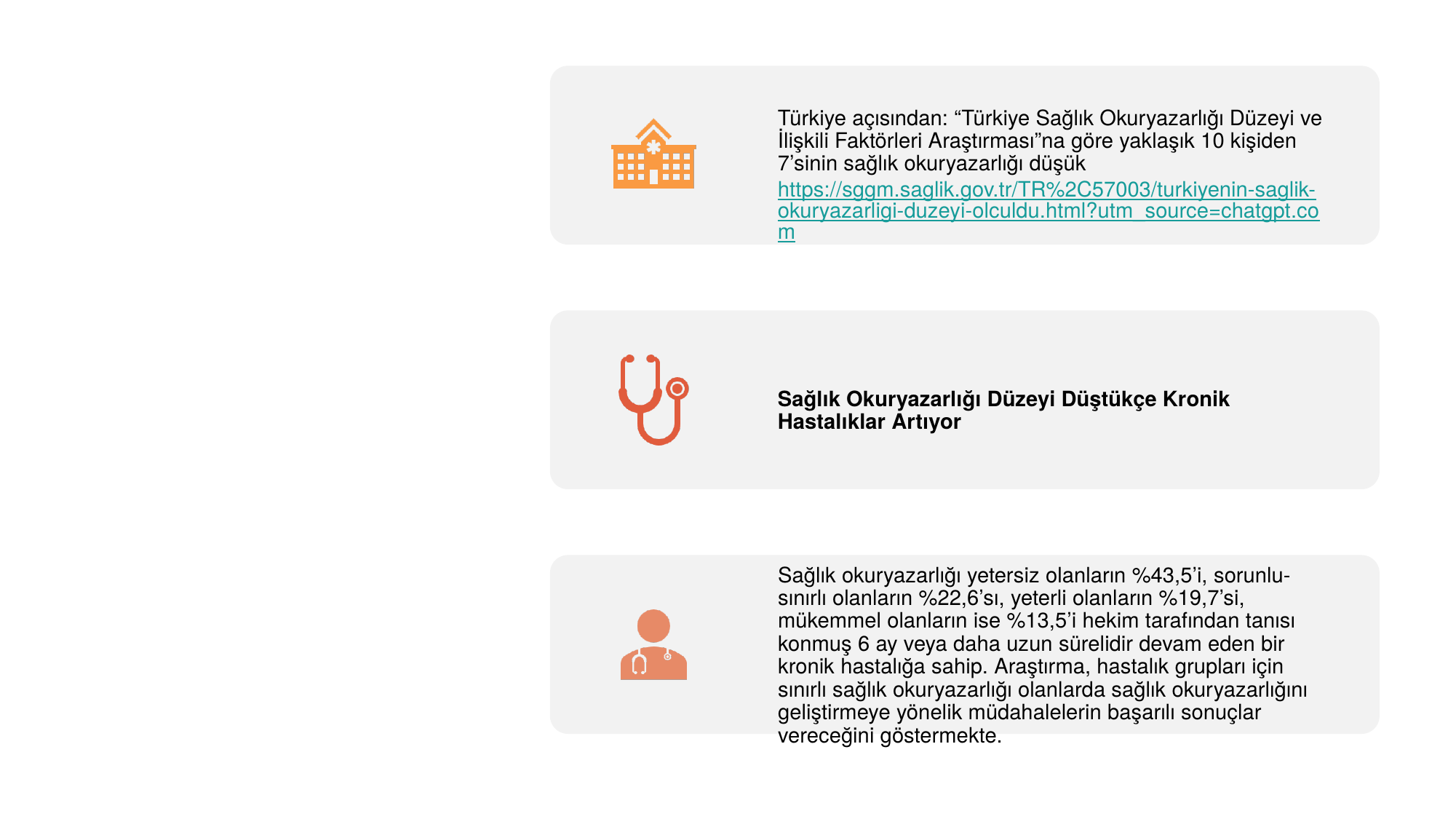

#
Türkiye açısından: “Türkiye Sağlık Okuryazarlığı Düzeyi ve İlişkili Faktörleri Araştırması”na göre yaklaşık 10 kişiden 7’sinin sağlık okuryazarlığı düşük https://sggm.saglik.gov.tr/TR%2C57003/turkiyenin-saglik-okuryazarligi-duzeyi-olculdu.html?utm_source=chatgpt.com
Sağlık Okuryazarlığı Düzeyi Düştükçe Kronik Hastalıklar Artıyor
Sağlık okuryazarlığı yetersiz olanların %43,5’i, sorunlu-sınırlı olanların %22,6’sı, yeterli olanların %19,7’si, mükemmel olanların ise %13,5’i hekim tarafından tanısı konmuş 6 ay veya daha uzun sürelidir devam eden bir kronik hastalığa sahip. Araştırma, hastalık grupları için sınırlı sağlık okuryazarlığı olanlarda sağlık okuryazarlığını geliştirmeye yönelik müdahalelerin başarılı sonuçlar vereceğini göstermekte.